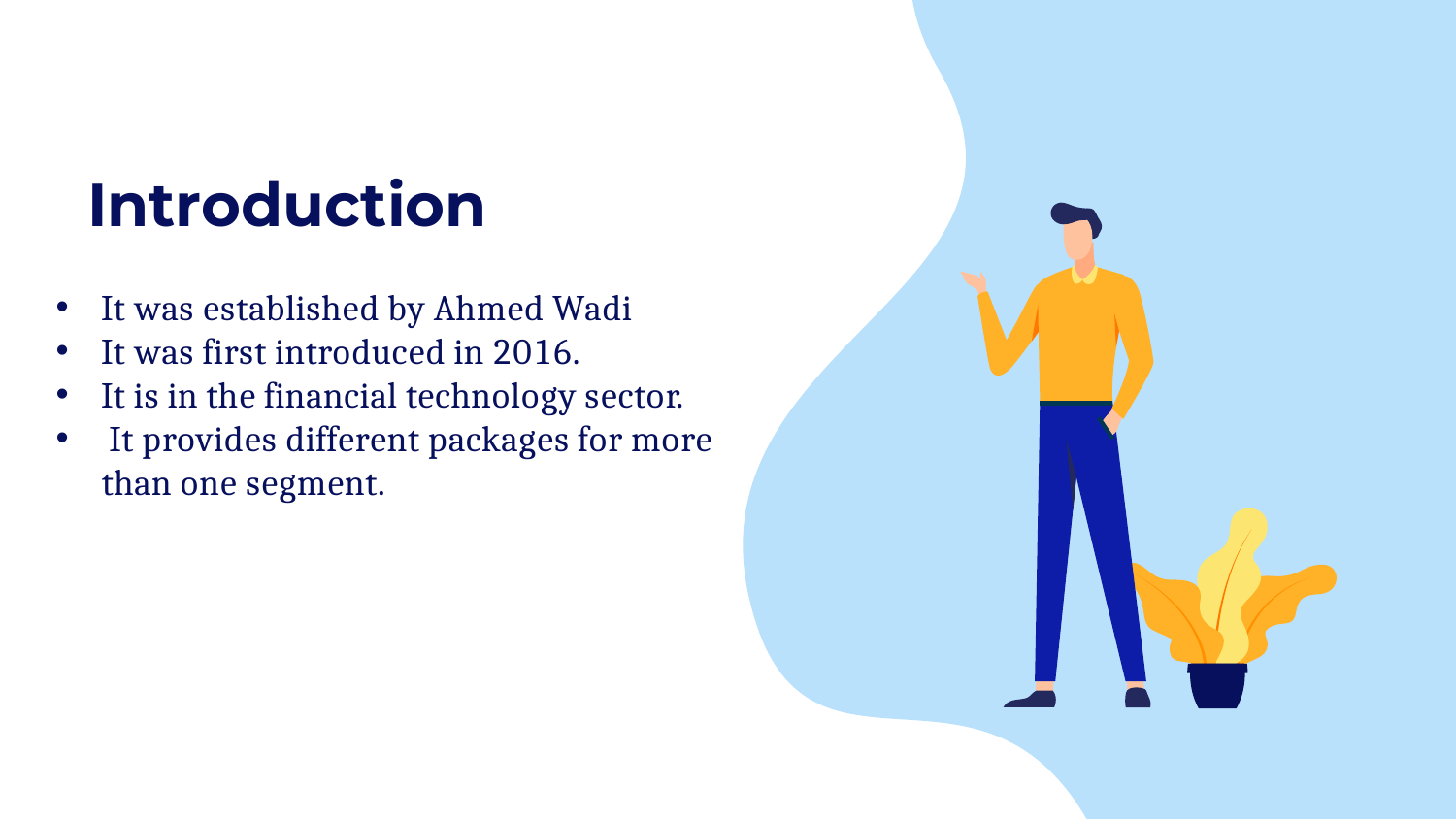

# Introduction

It was established by Ahmed Wadi
It was first introduced in 2016.
It is in the financial technology sector.
 It provides different packages for more than one segment.